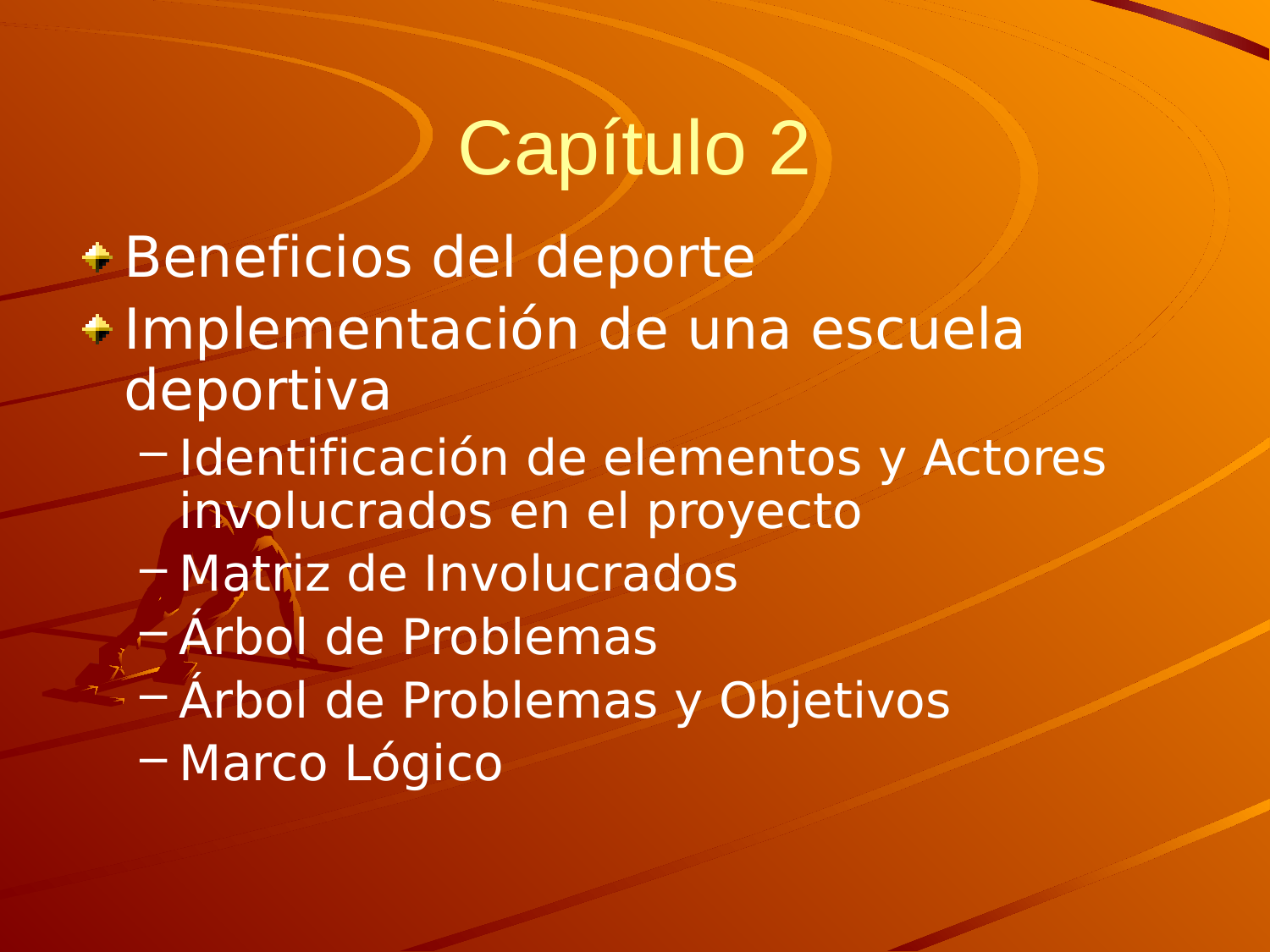

# Capítulo 2
Beneficios del deporte
Implementación de una escuela deportiva
Identificación de elementos y Actores  involucrados en el proyecto
Matriz de Involucrados
Árbol de Problemas
Árbol de Problemas y Objetivos
Marco Lógico